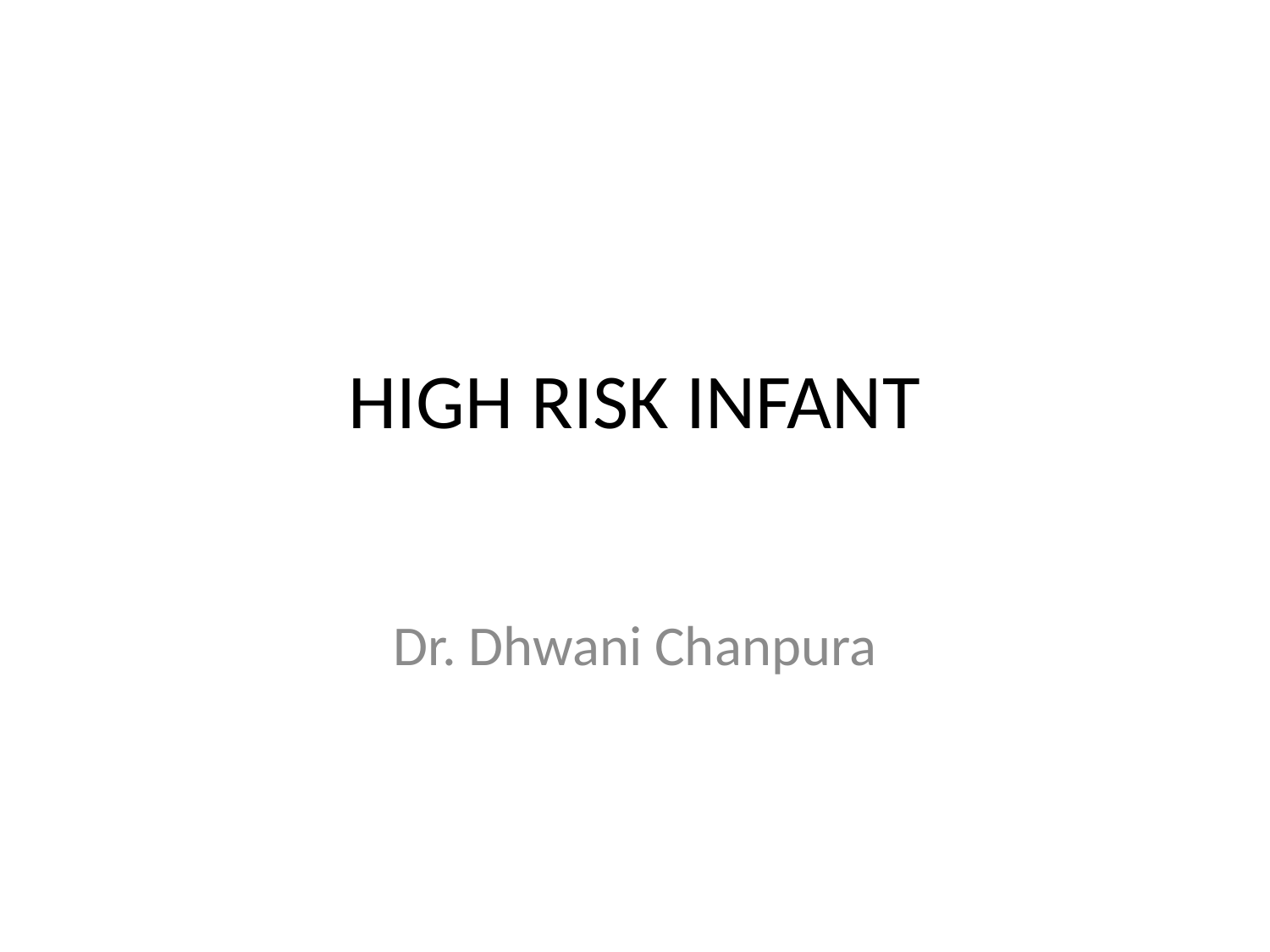

# HIGH RISK INFANT
Dr. Dhwani Chanpura